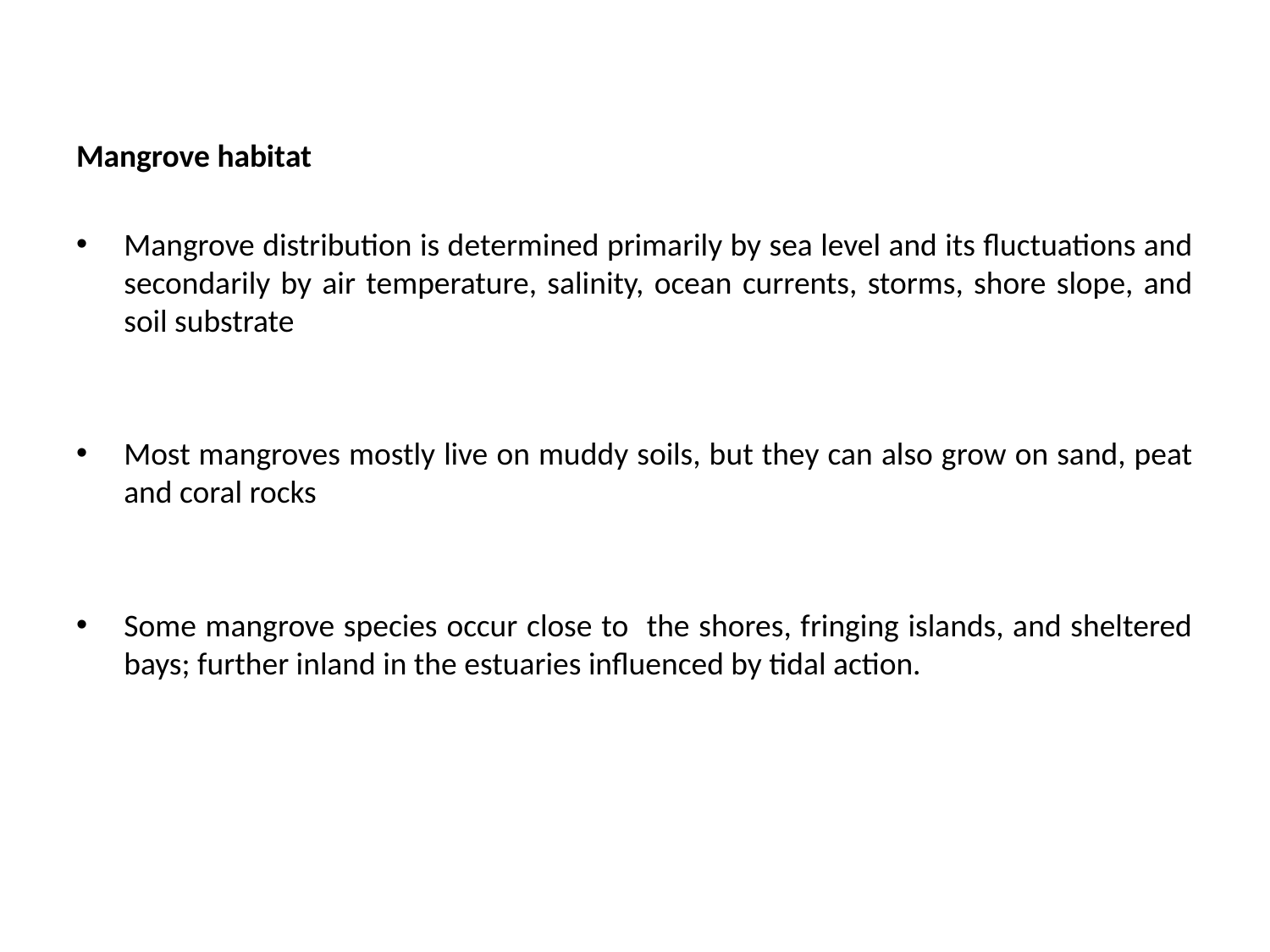

Mangrove habitat

Mangrove distribution is determined primarily by sea level and its fluctuations and secondarily by air temperature, salinity, ocean currents, storms, shore slope, and soil substrate

Most mangroves mostly live on muddy soils, but they can also grow on sand, peat and coral rocks

Some mangrove species occur close to  the shores, fringing islands, and sheltered bays; further inland in the estuaries influenced by tidal action.